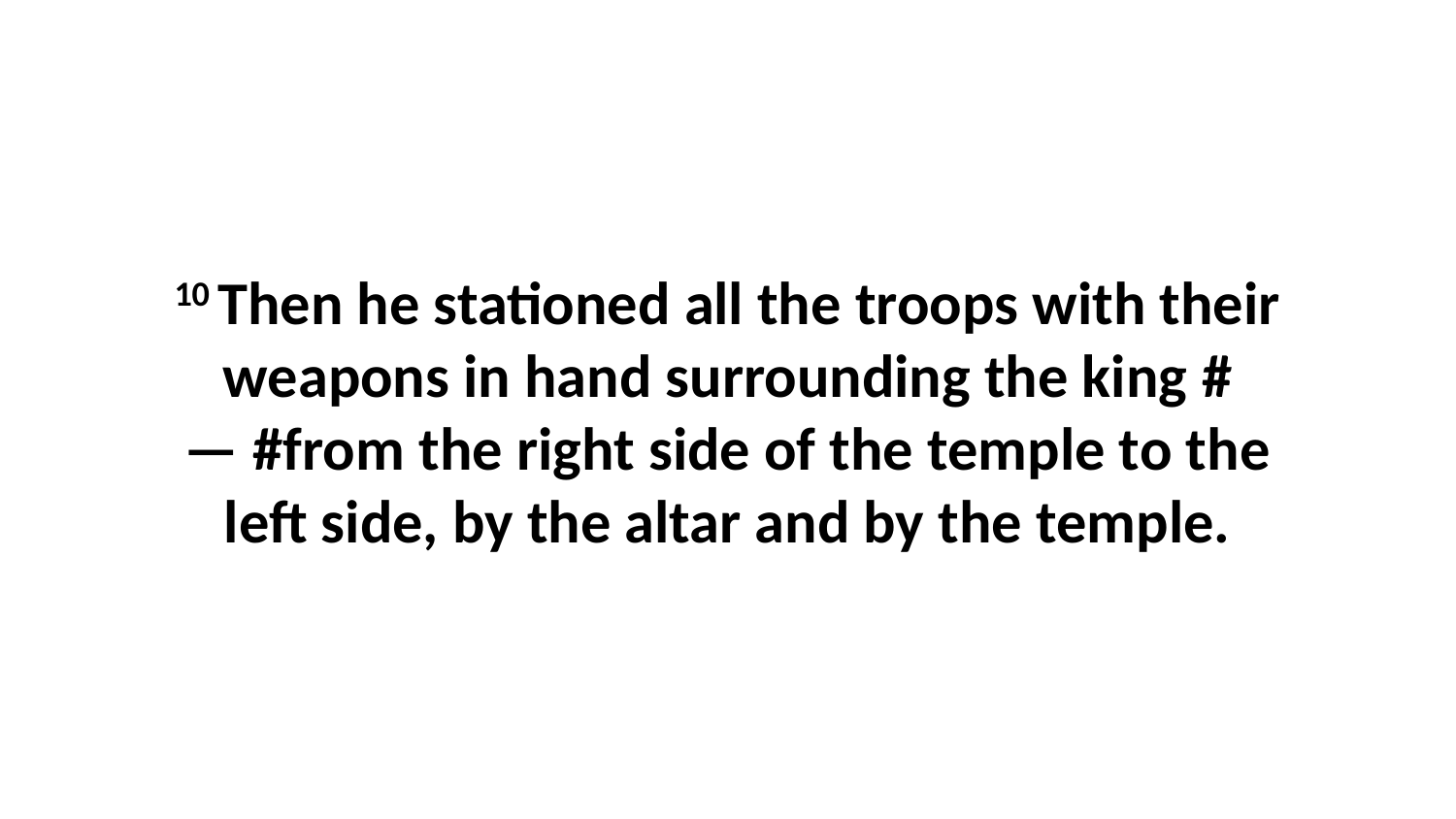

10 Then he stationed all the troops with their weapons in hand surrounding the king #— #from the right side of the temple to the left side, by the altar and by the temple.